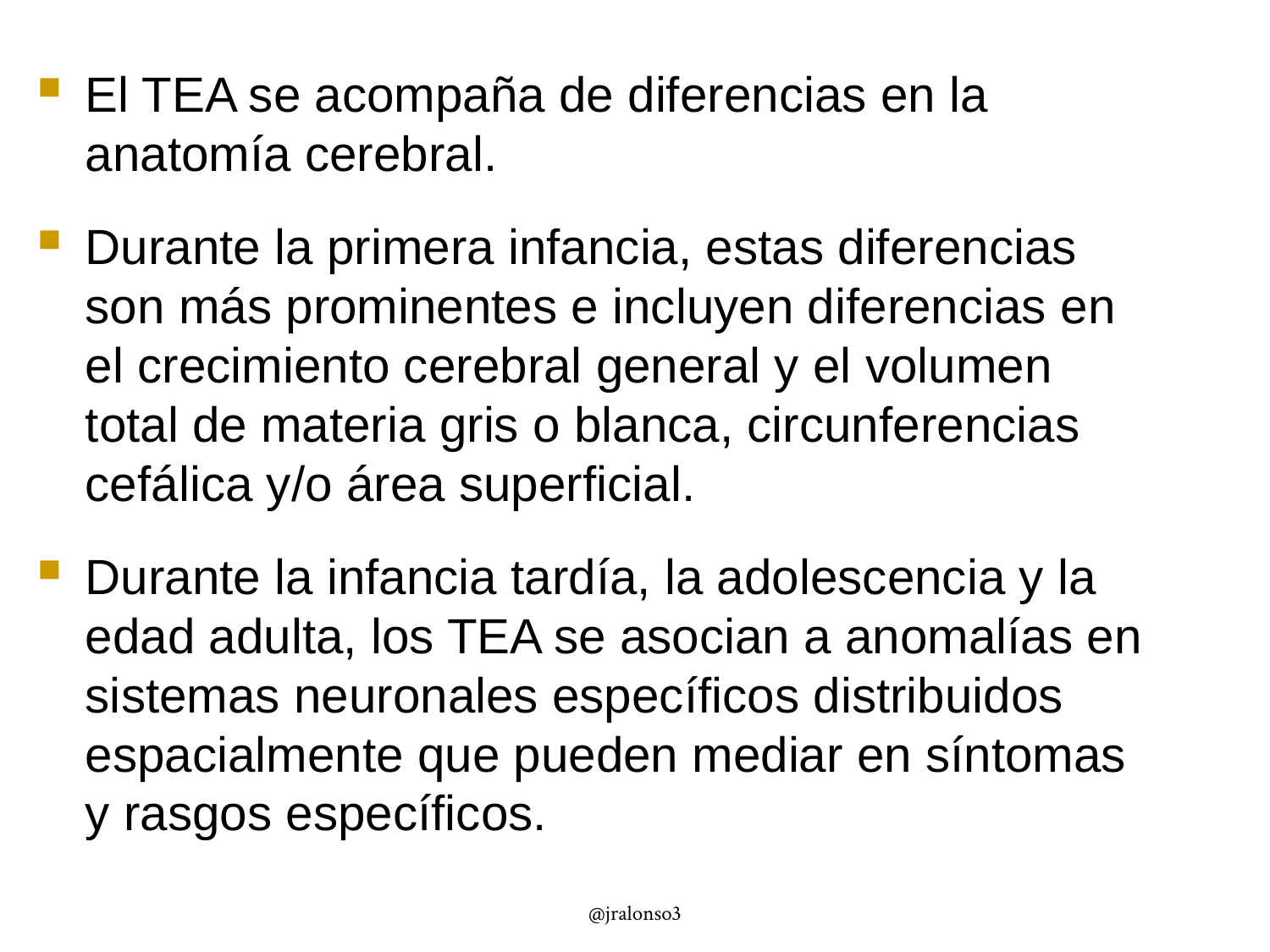

El TEA se acompaña de diferencias en la anatomía cerebral.
Durante la primera infancia, estas diferencias son más prominentes e incluyen diferencias en el crecimiento cerebral general y el volumen total de materia gris o blanca, circunferencias cefálica y/o área superficial.
Durante la infancia tardía, la adolescencia y la edad adulta, los TEA se asocian a anomalías en sistemas neuronales específicos distribuidos espacialmente que pueden mediar en síntomas y rasgos específicos.
@jralonso3